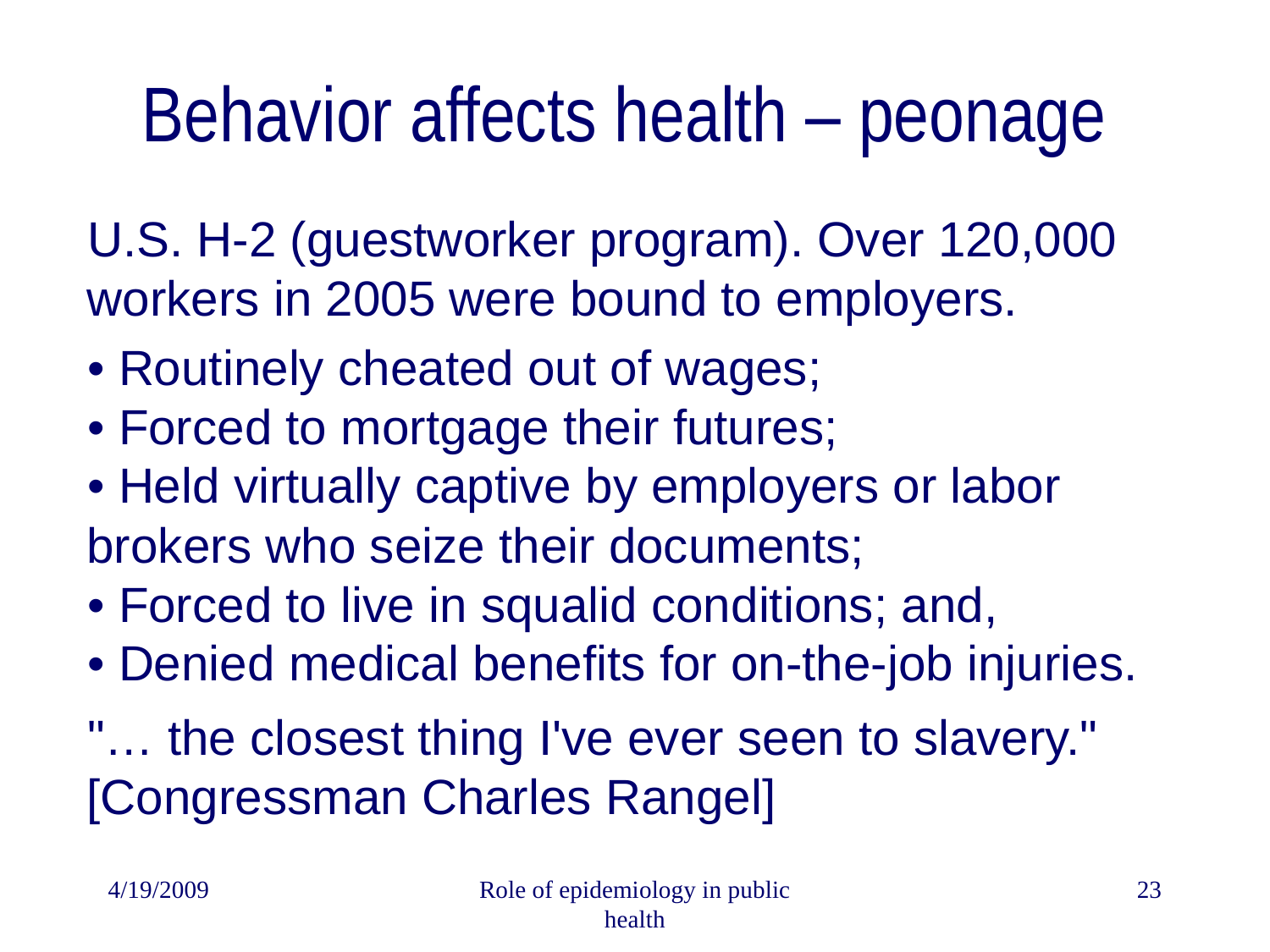

# Behavior affects health – peonage
U.S. H-2 (guestworker program). Over 120,000 workers in 2005 were bound to employers.
• Routinely cheated out of wages;
• Forced to mortgage their futures;
• Held virtually captive by employers or labor brokers who seize their documents;
• Forced to live in squalid conditions; and,
• Denied medical benefits for on-the-job injuries.
"… the closest thing I've ever seen to slavery." [Congressman Charles Rangel]
4/19/2009
Role of epidemiology in public health
23